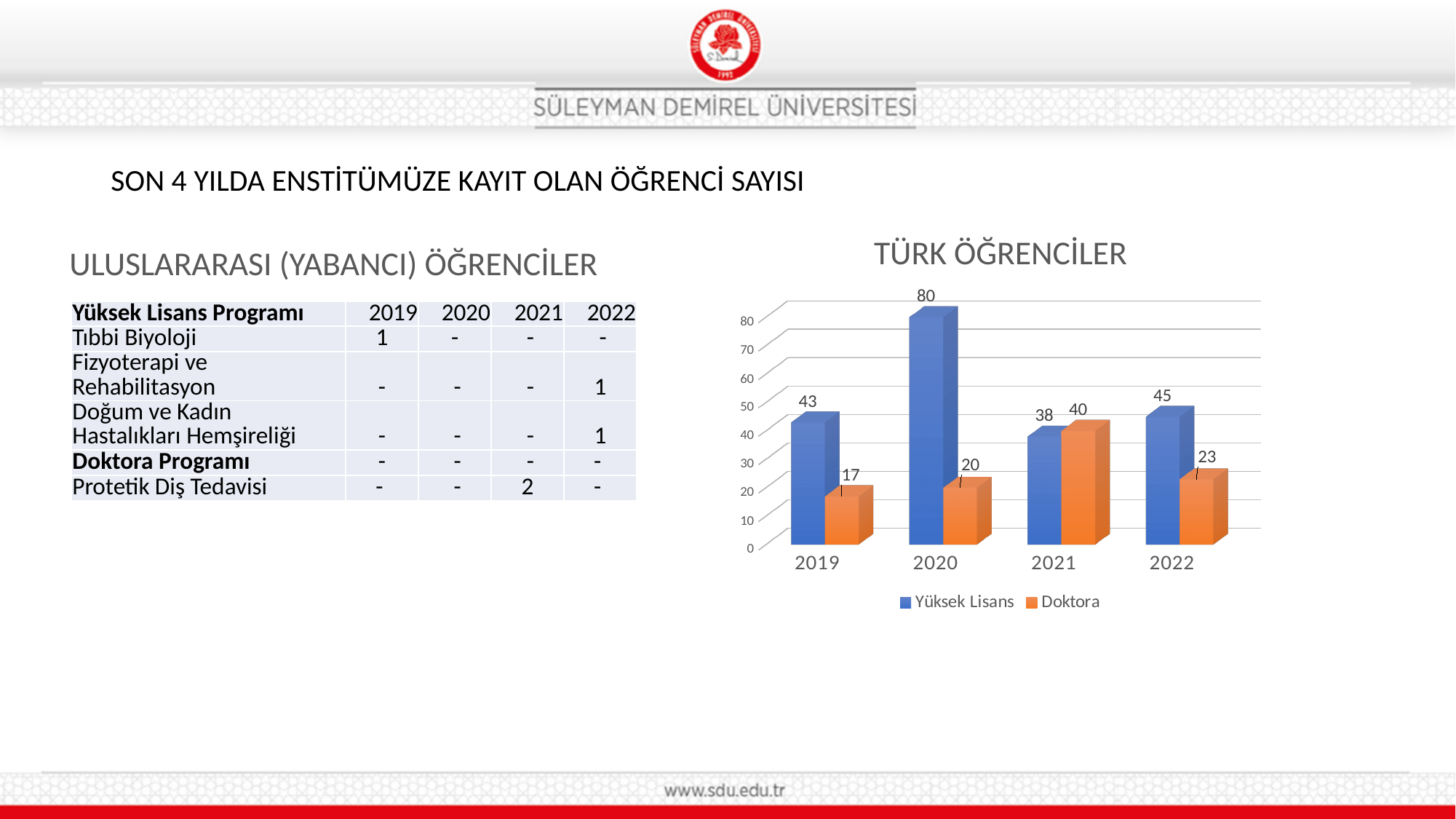

# SON 4 YILDA ENSTİTÜMÜZE KAYIT OLAN ÖĞRENCİ SAYISI
TÜRK ÖĞRENCİLER
ULUSLARARASI (YABANCI) ÖĞRENCİLER

[unsupported chart]

| Yüksek Lisans Programı | 2019 | 2020 | 2021 | 2022 |
| --- | --- | --- | --- | --- |
| Tıbbi Biyoloji | 1 | - | - | - |
| Fizyoterapi ve Rehabilitasyon | - | - | - | 1 |
| Doğum ve Kadın Hastalıkları Hemşireliği | - | - | - | 1 |
| Doktora Programı | - | - | - | - |
| Protetik Diş Tedavisi | - | - | 2 | - |